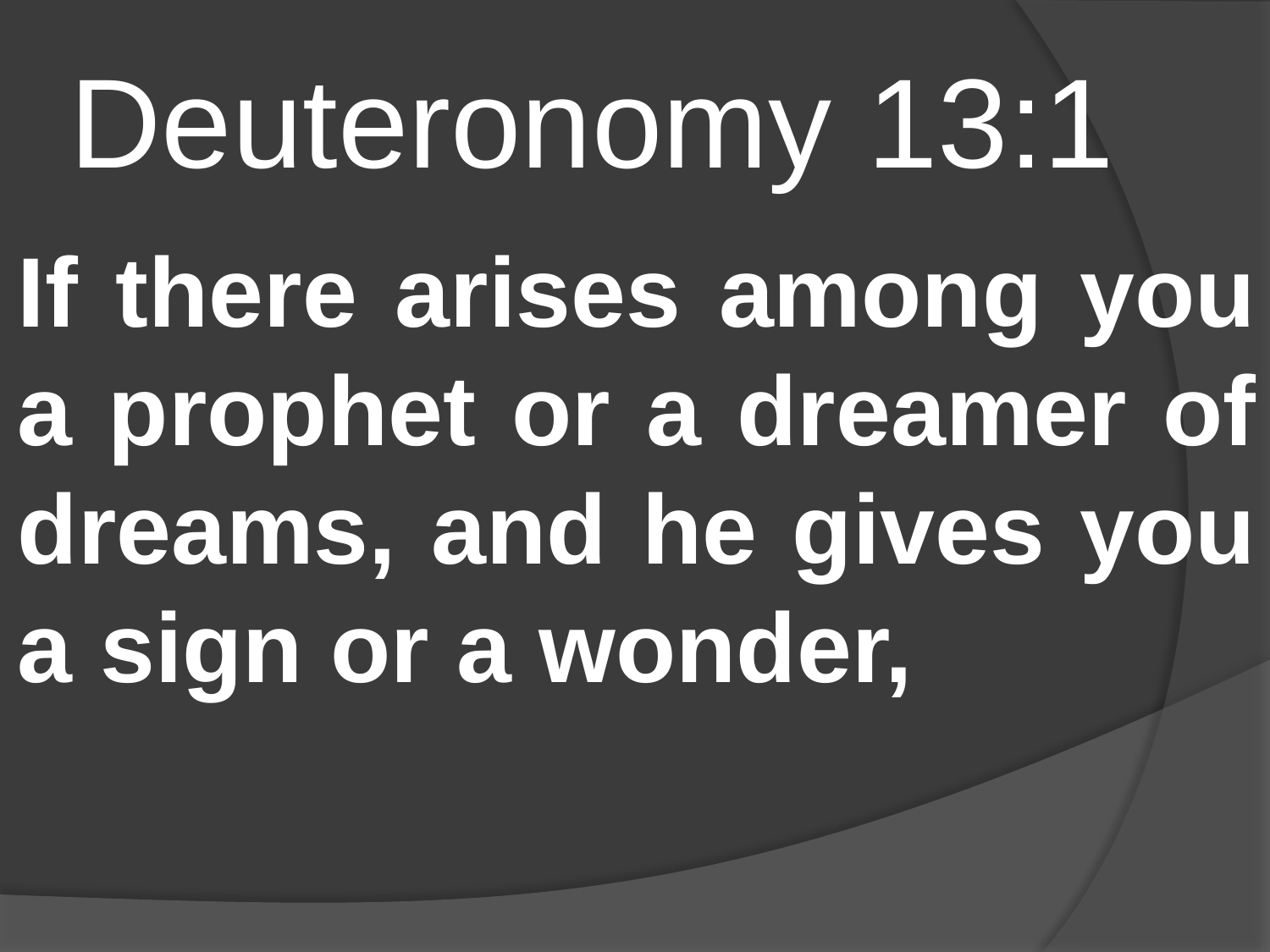

# Deuteronomy 13:1
If there arises among you a prophet or a dreamer of dreams, and he gives you a sign or a wonder,